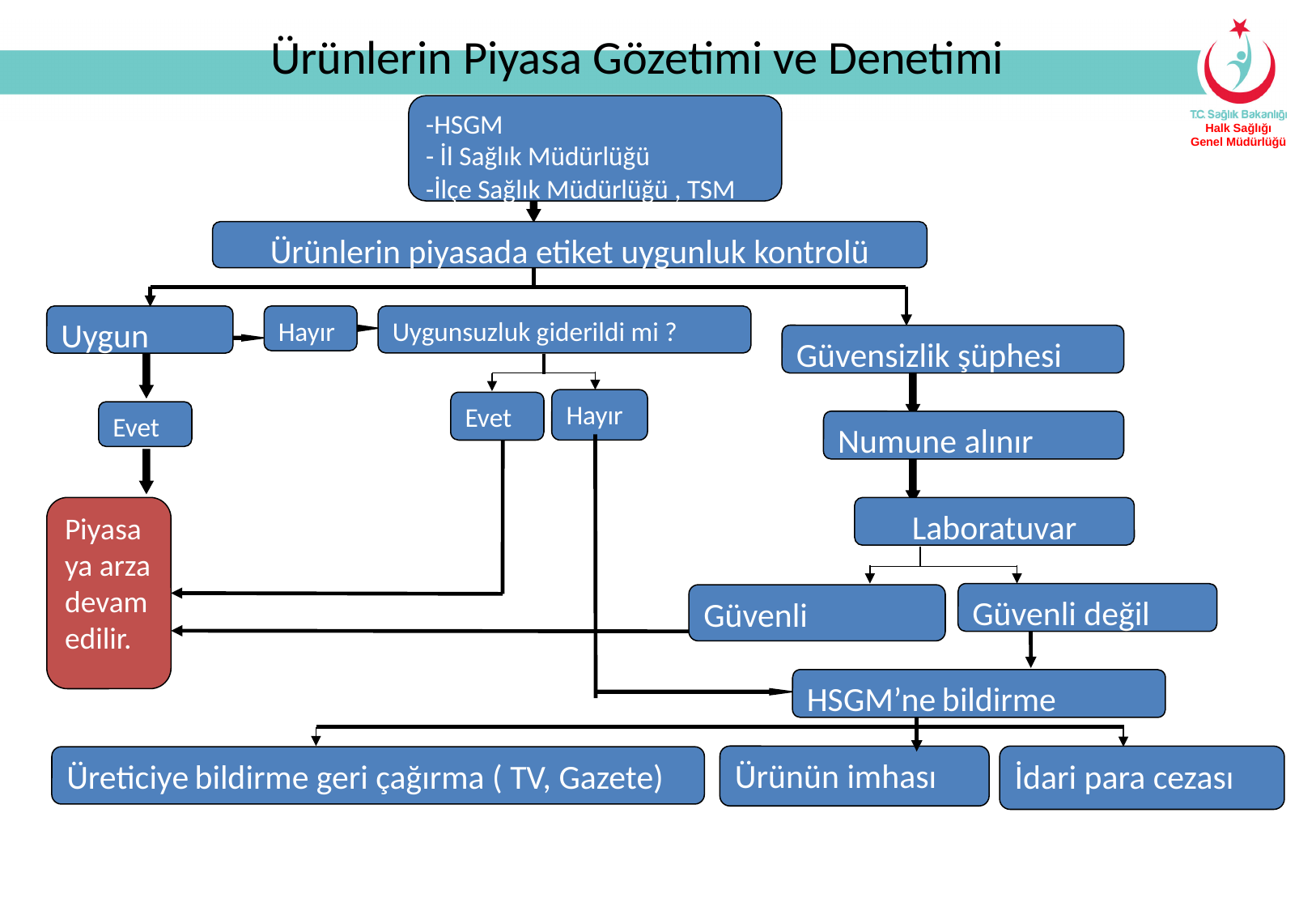

Ürünlerin Piyasa Gözetimi ve Denetimi
-HSGM
- İl Sağlık Müdürlüğü
-İlçe Sağlık Müdürlüğü , TSM

Ürünlerin piyasada etiket uygunluk kontrolü
Uygun
Hayır
Uygunsuzluk giderildi mi ?
Güvensizlik şüphesi

Hayır
Evet
Evet
Numune alınır

Piyasaya arza devam edilir.
Laboratuvar
Güvenli değil
Güvenli
HSGM’ne bildirme

Ürünün imhası
İdari para cezası
Üreticiye bildirme geri çağırma ( TV, Gazete)